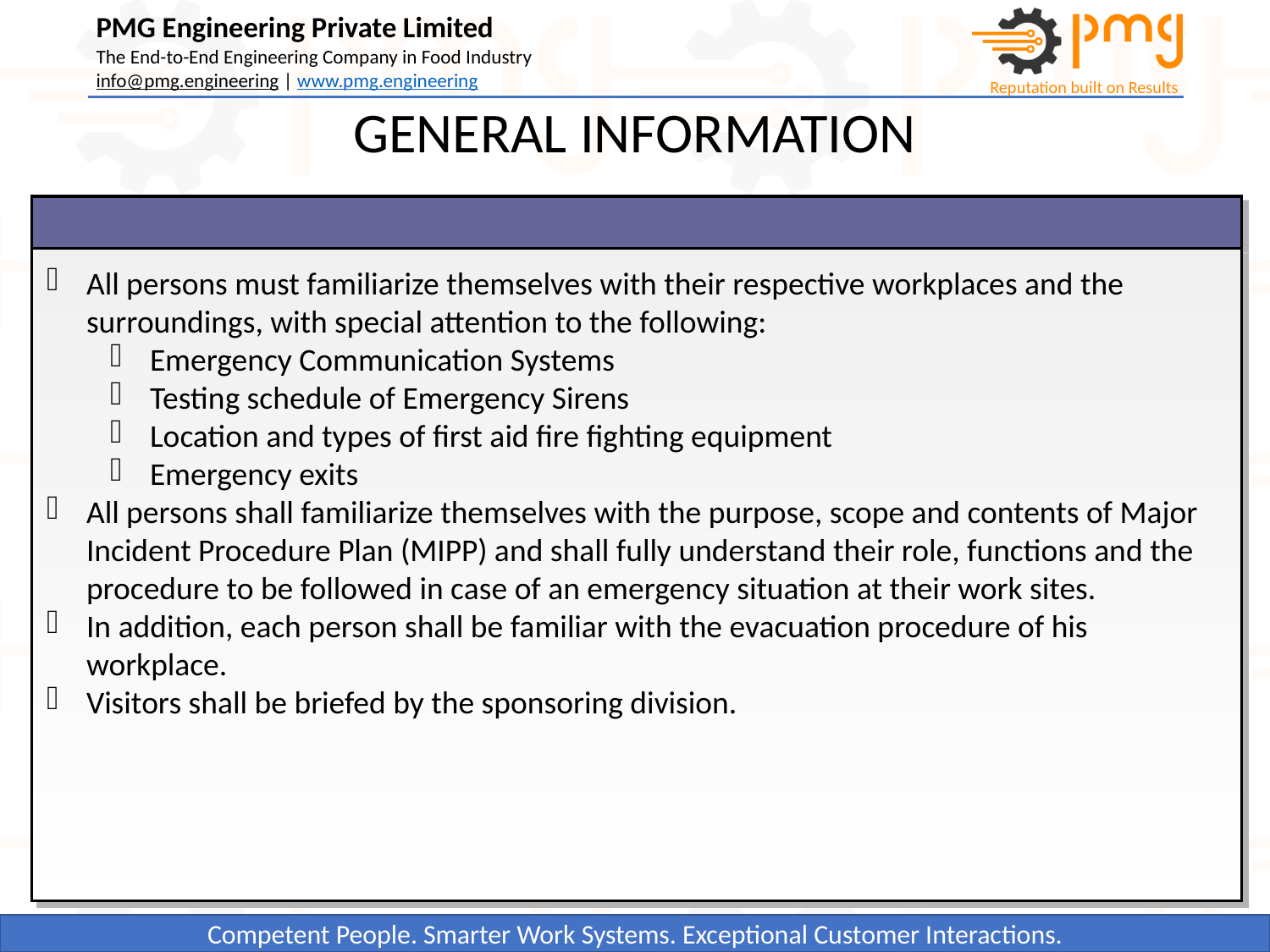

GENERAL INFORMATION

All persons must familiarize themselves with their respective workplaces and the surroundings, with special attention to the following:
Emergency Communication Systems
Testing schedule of Emergency Sirens
Location and types of first aid fire fighting equipment
Emergency exits
All persons shall familiarize themselves with the purpose, scope and contents of Major Incident Procedure Plan (MIPP) and shall fully understand their role, functions and the procedure to be followed in case of an emergency situation at their work sites.
In addition, each person shall be familiar with the evacuation procedure of his workplace.
Visitors shall be briefed by the sponsoring division.